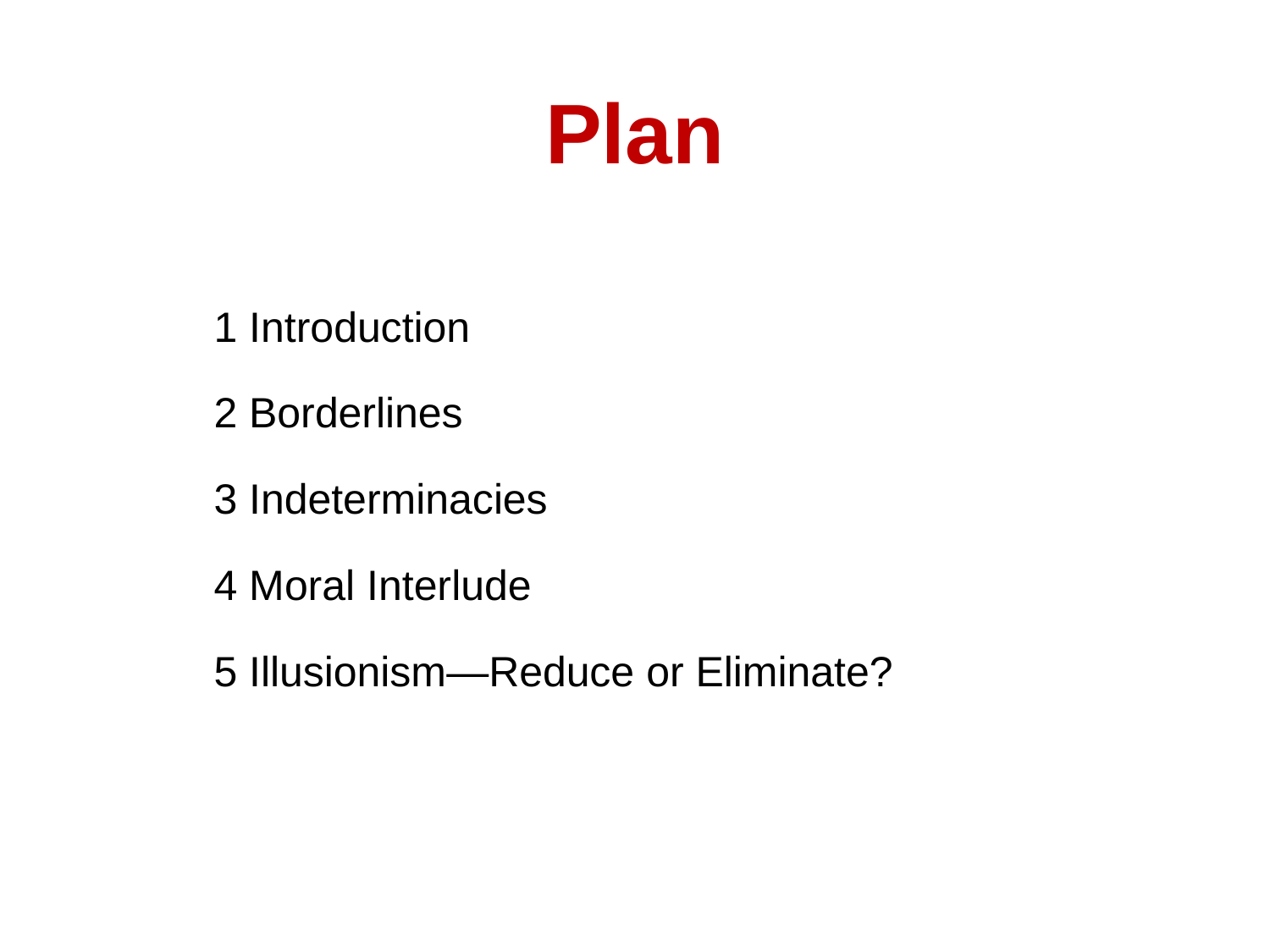

# Plan

1 Introduction
2 Borderlines
3 Indeterminacies
4 Moral Interlude
5 Illusionism—Reduce or Eliminate?